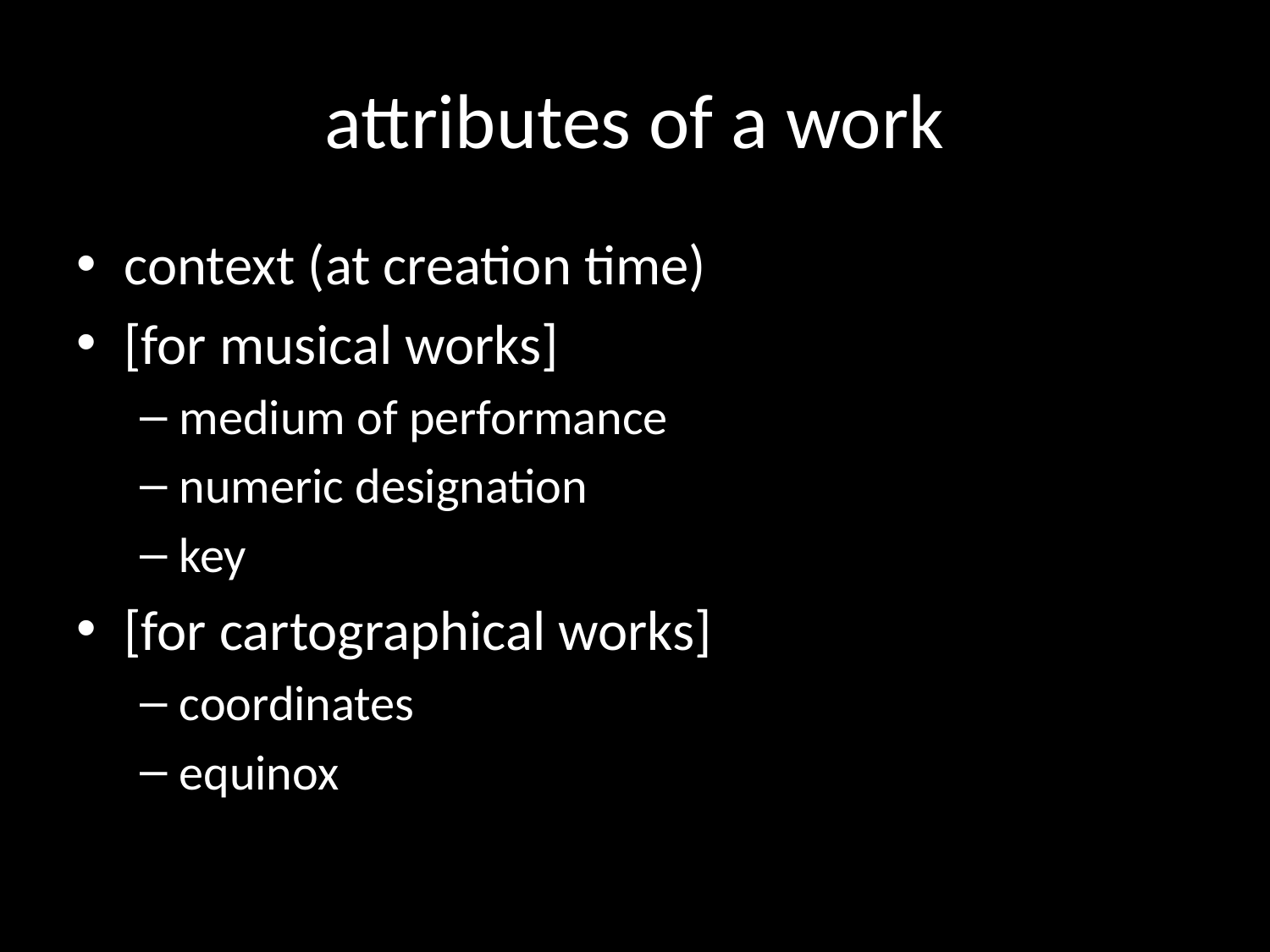

# attributes of a work
context (at creation time)
[for musical works]
medium of performance
numeric designation
key
[for cartographical works]
coordinates
equinox